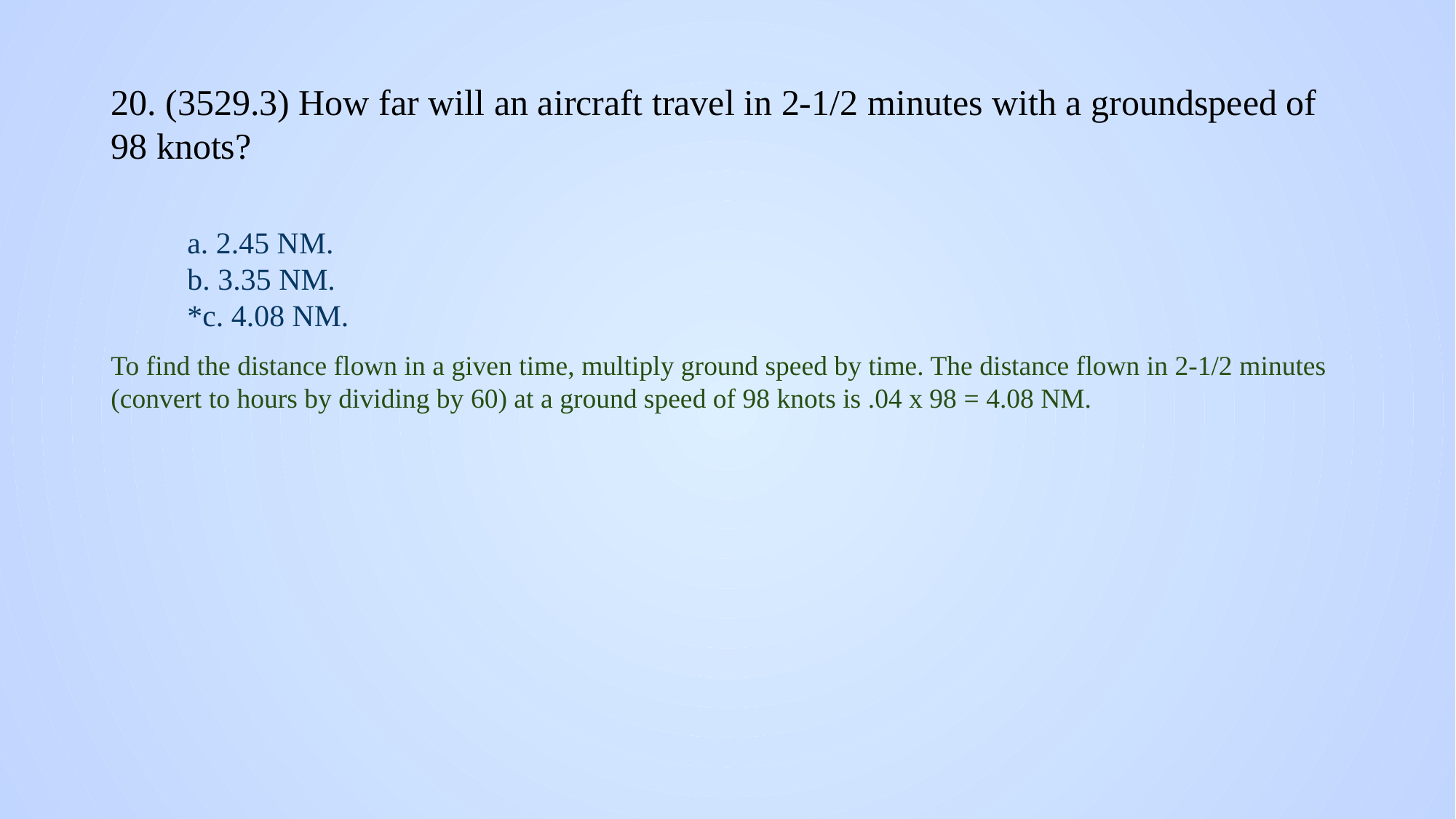

# 20. (3529.3) How far will an aircraft travel in 2-1/2 minutes with a groundspeed of 98 knots?
a. 2.45 NM.
b. 3.35 NM.
*c. 4.08 NM.
To find the distance flown in a given time, multiply ground speed by time. The distance flown in 2-1/2 minutes (convert to hours by dividing by 60) at a ground speed of 98 knots is .04 x 98 = 4.08 NM.